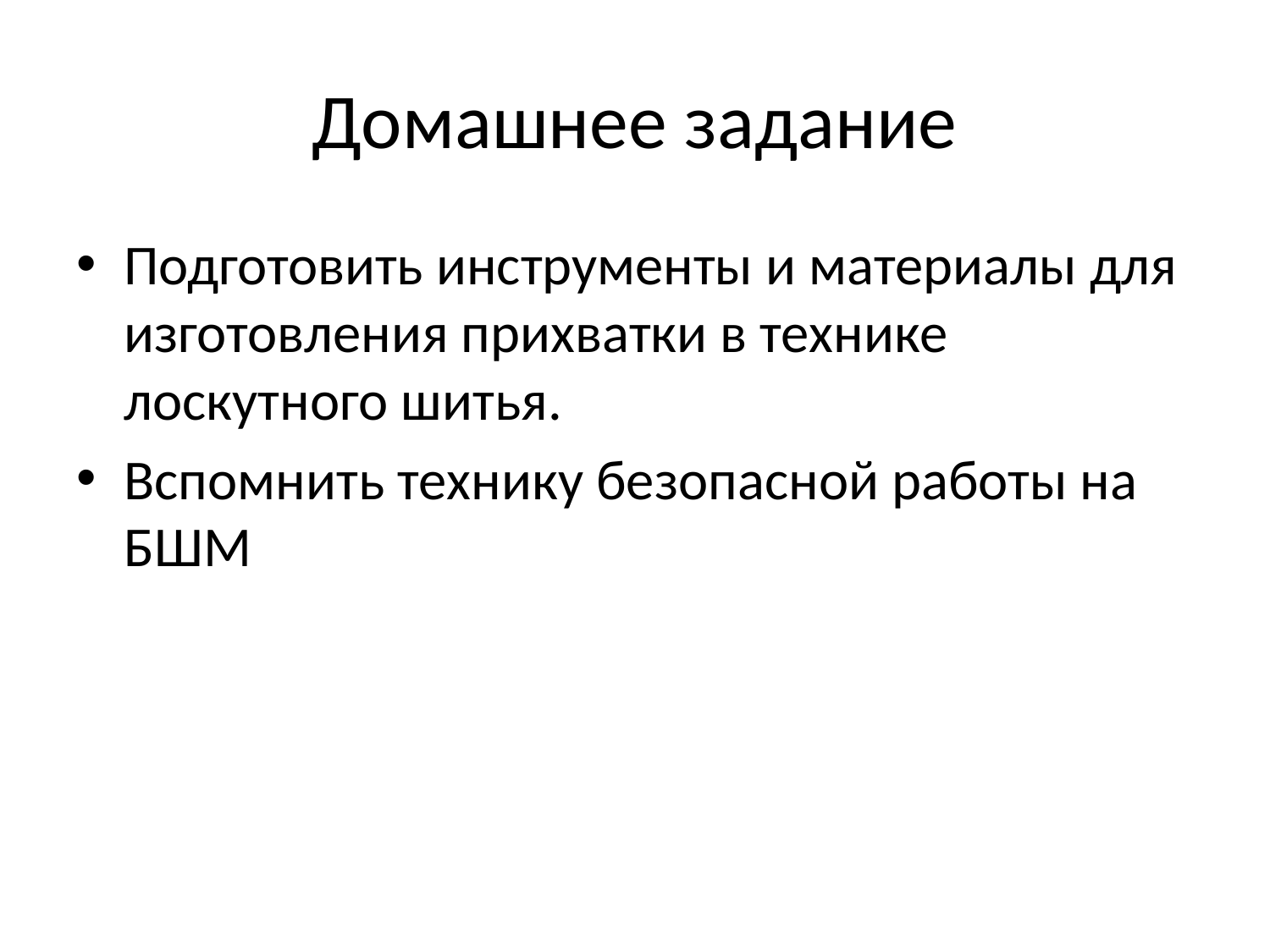

# Домашнее задание
Подготовить инструменты и материалы для изготовления прихватки в технике лоскутного шитья.
Вспомнить технику безопасной работы на БШМ